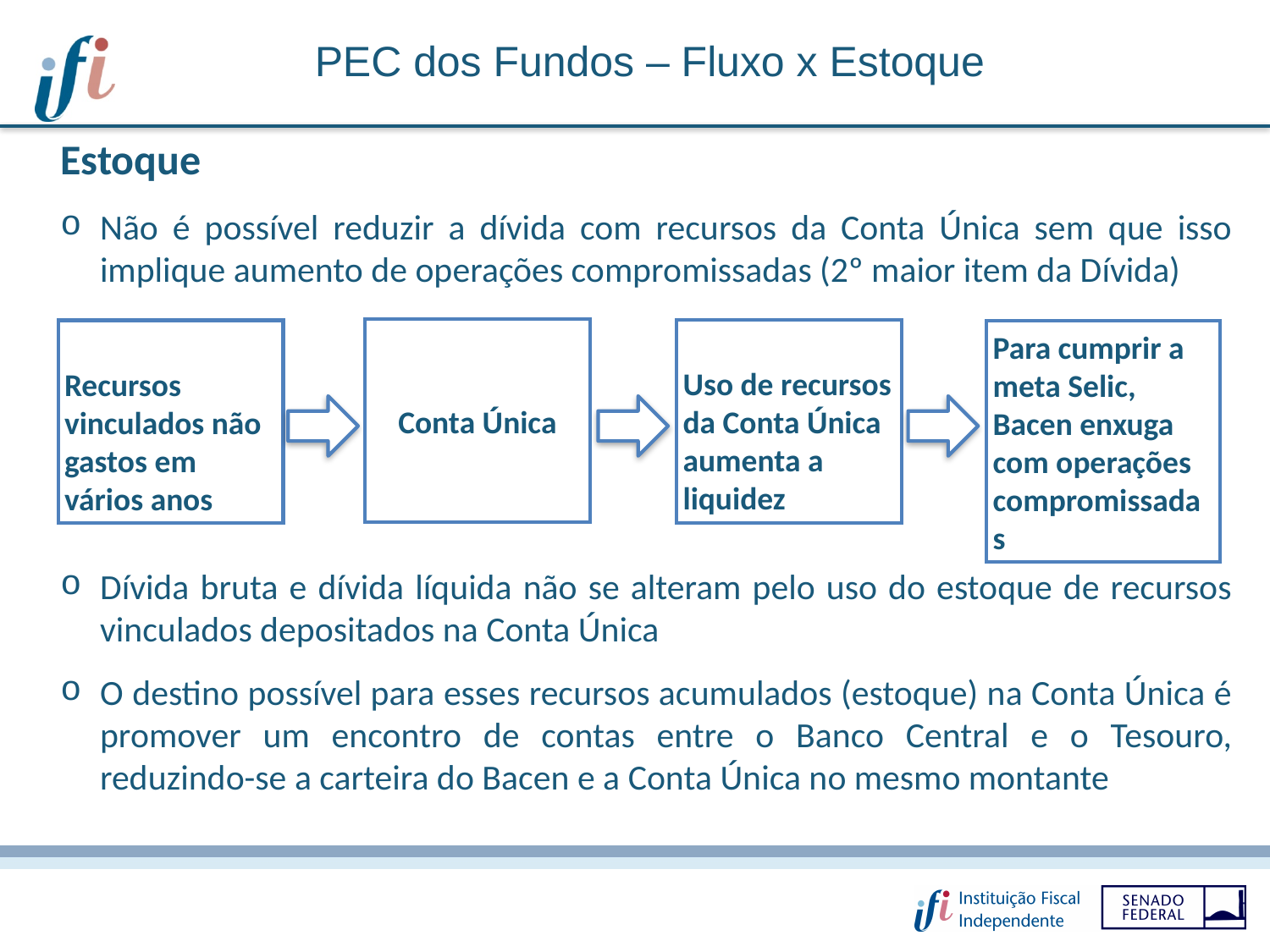

PEC dos Fundos – Fluxo x Estoque
Estoque
Não é possível reduzir a dívida com recursos da Conta Única sem que isso implique aumento de operações compromissadas (2º maior item da Dívida)

Dívida bruta e dívida líquida não se alteram pelo uso do estoque de recursos vinculados depositados na Conta Única
O destino possível para esses recursos acumulados (estoque) na Conta Única é promover um encontro de contas entre o Banco Central e o Tesouro, reduzindo-se a carteira do Bacen e a Conta Única no mesmo montante

Recursos vinculados não gastos em vários anos

Conta Única

Uso de recursos da Conta Única aumenta a liquidez
Para cumprir a meta Selic, Bacen enxuga com operações compromissadas